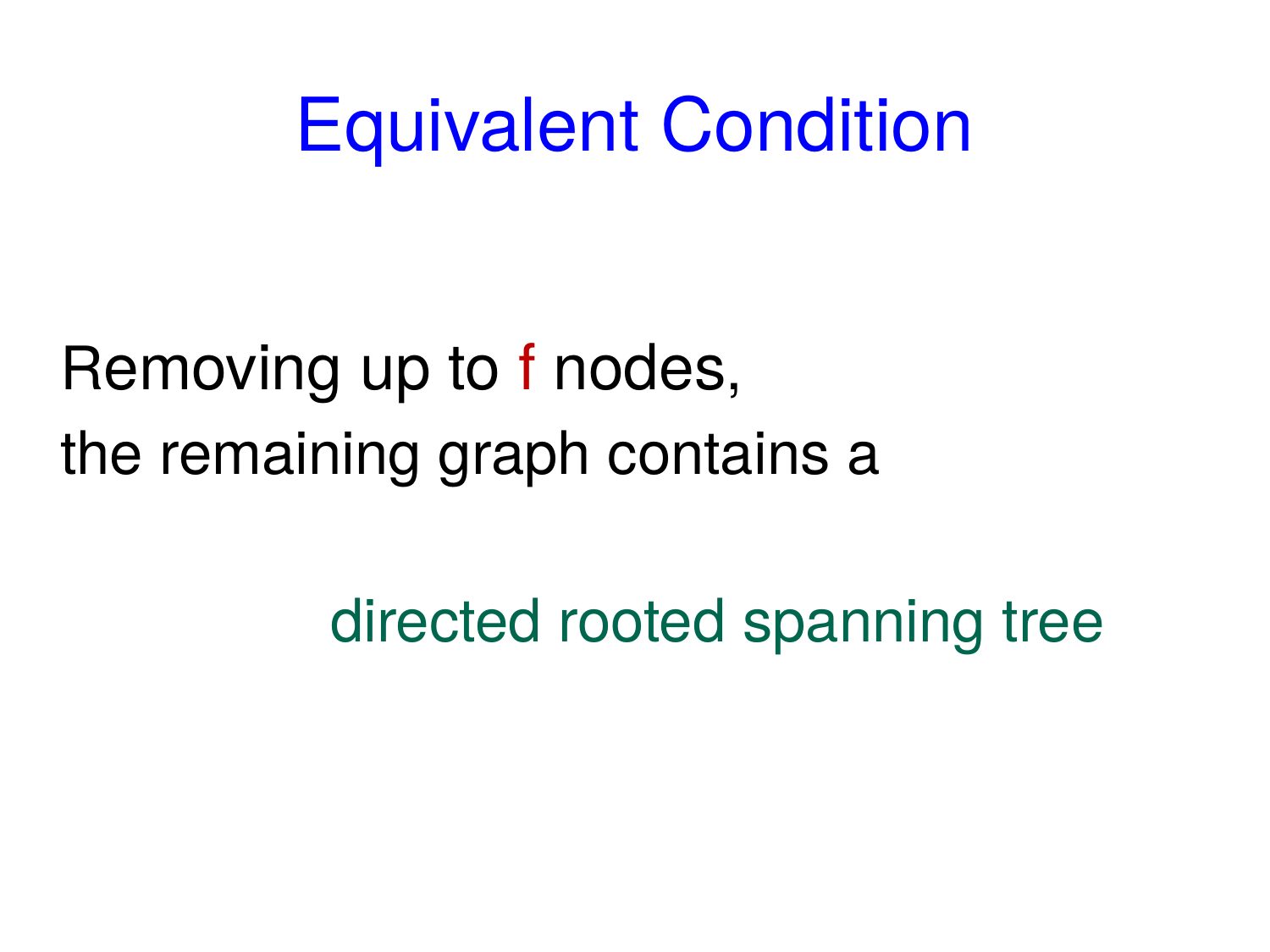

# Equivalent Condition

	Removing up to f nodes,
	the remaining graph contains a

                   directed rooted spanning tree